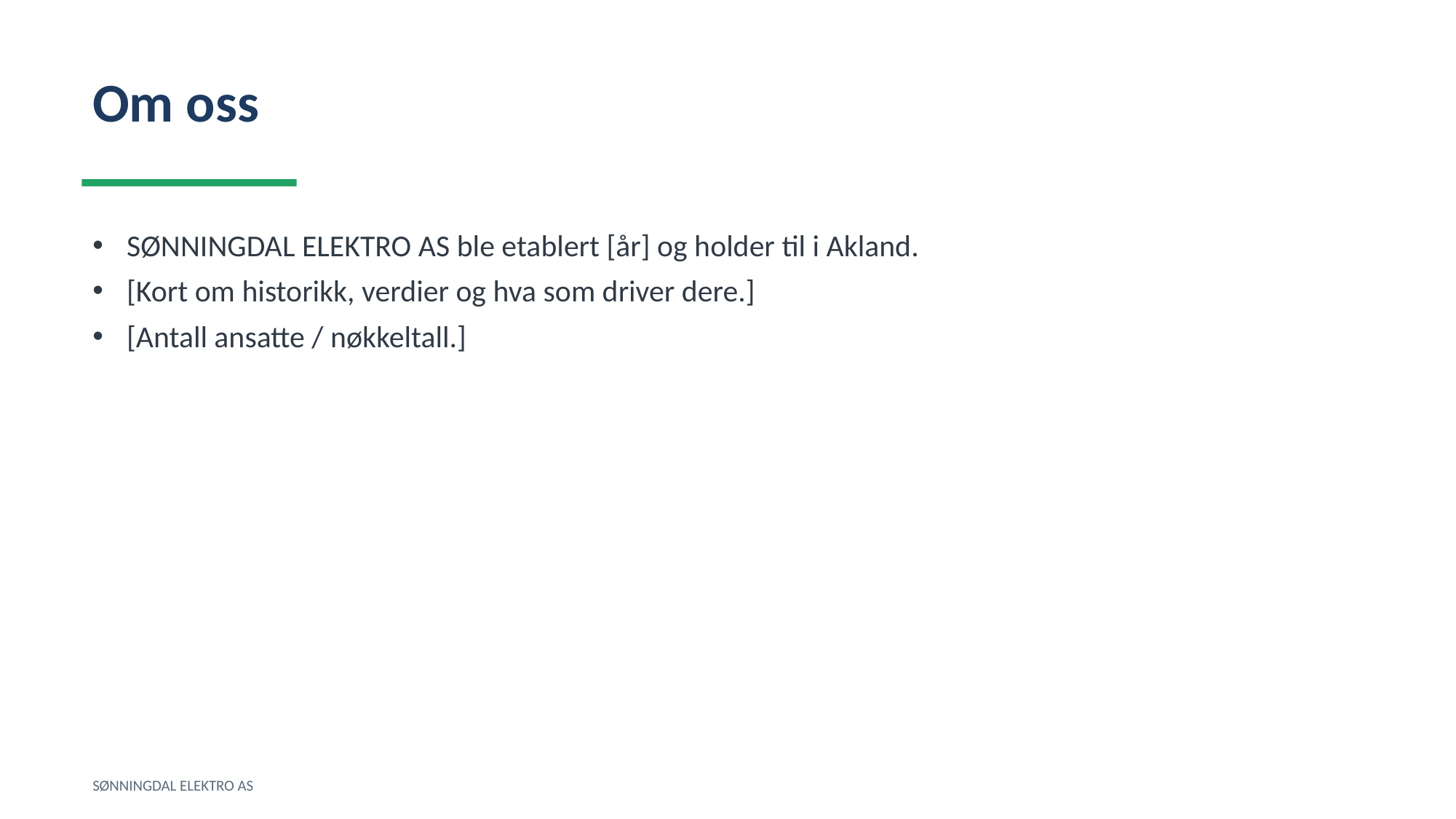

Om oss

SØNNINGDAL ELEKTRO AS ble etablert [år] og holder til i Akland.
[Kort om historikk, verdier og hva som driver dere.]
[Antall ansatte / nøkkeltall.]
SØNNINGDAL ELEKTRO AS